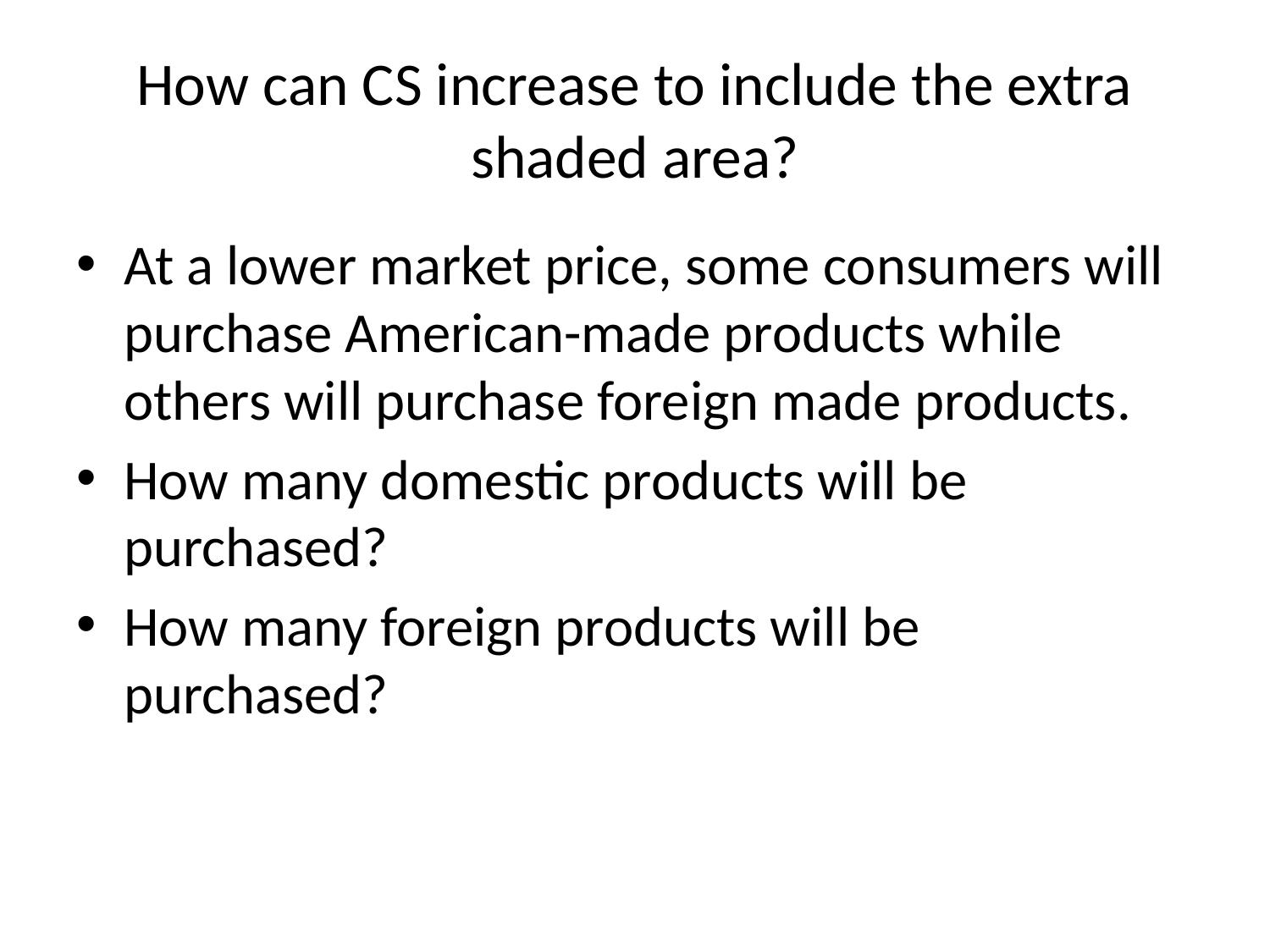

# How can CS increase to include the extra shaded area?
At a lower market price, some consumers will purchase American-made products while others will purchase foreign made products.
How many domestic products will be purchased?
How many foreign products will be purchased?